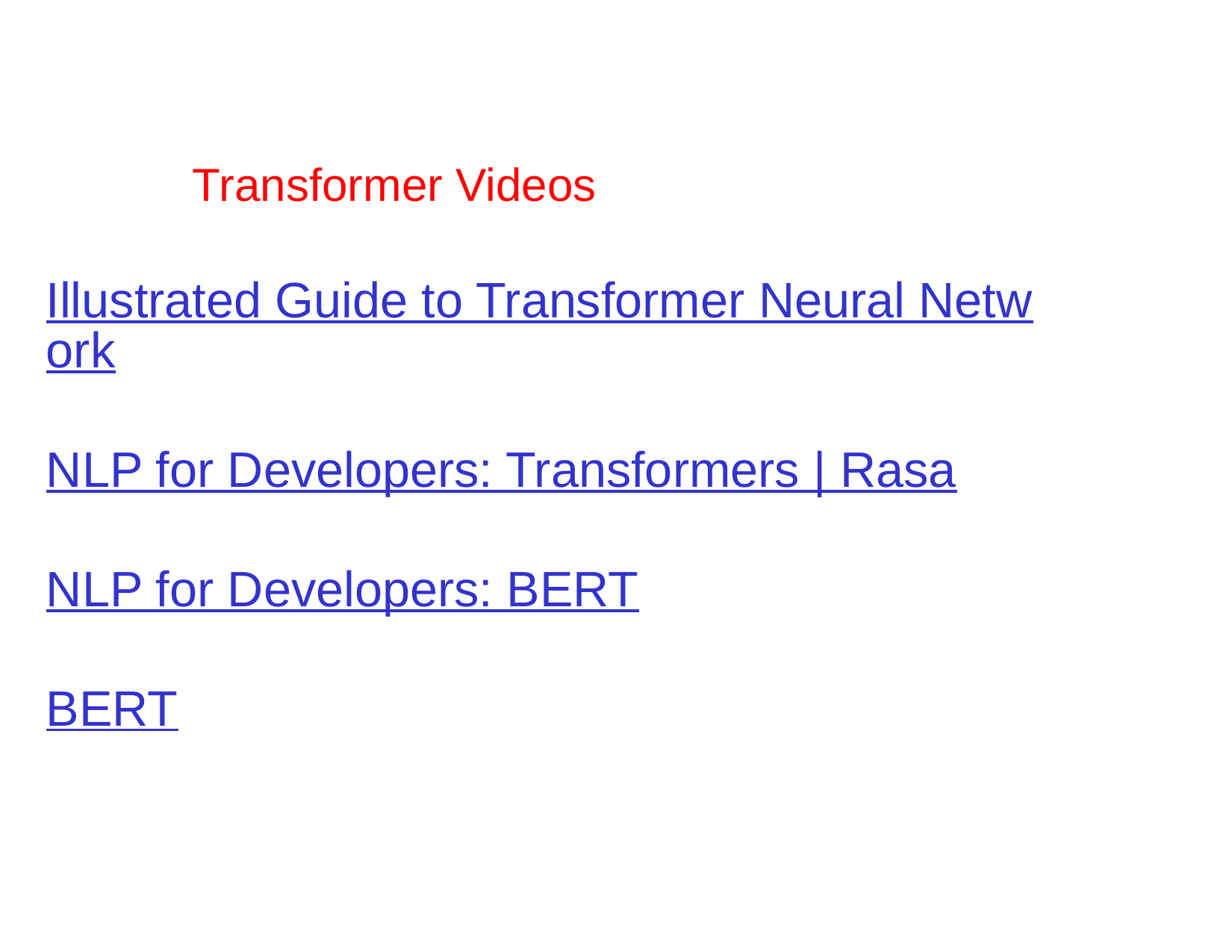

# Transformer Videos
Illustrated Guide to Transformer Neural Network

NLP for Developers: Transformers | Rasa

NLP for Developers: BERT

BERT